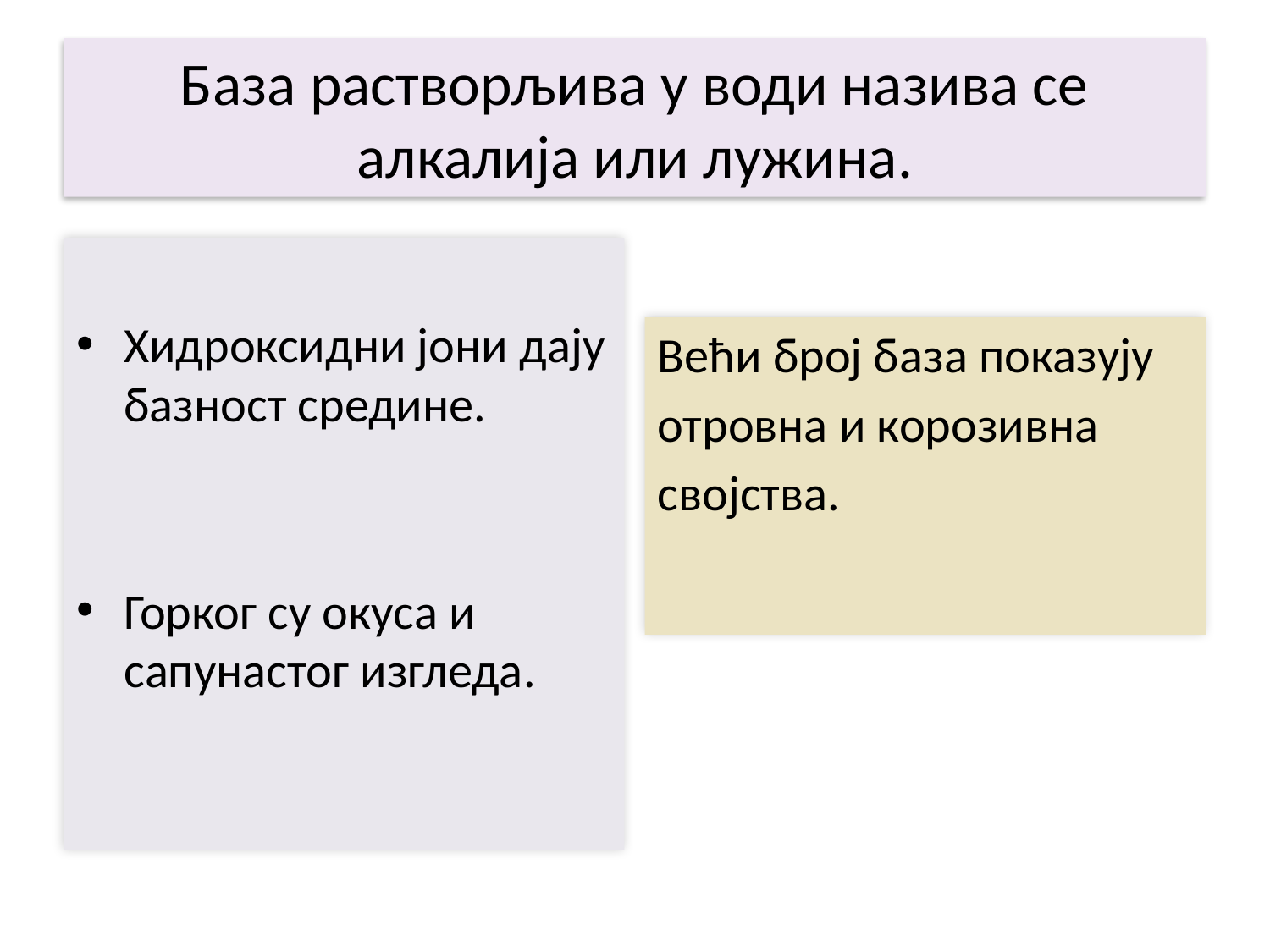

# База растворљива у води назива се алкалија или лужина.

Хидроксидни јони дају базност средине.

Горког су окуса и сапунастог изгледа.
Већи број база показују
отровна и корозивна
својства.